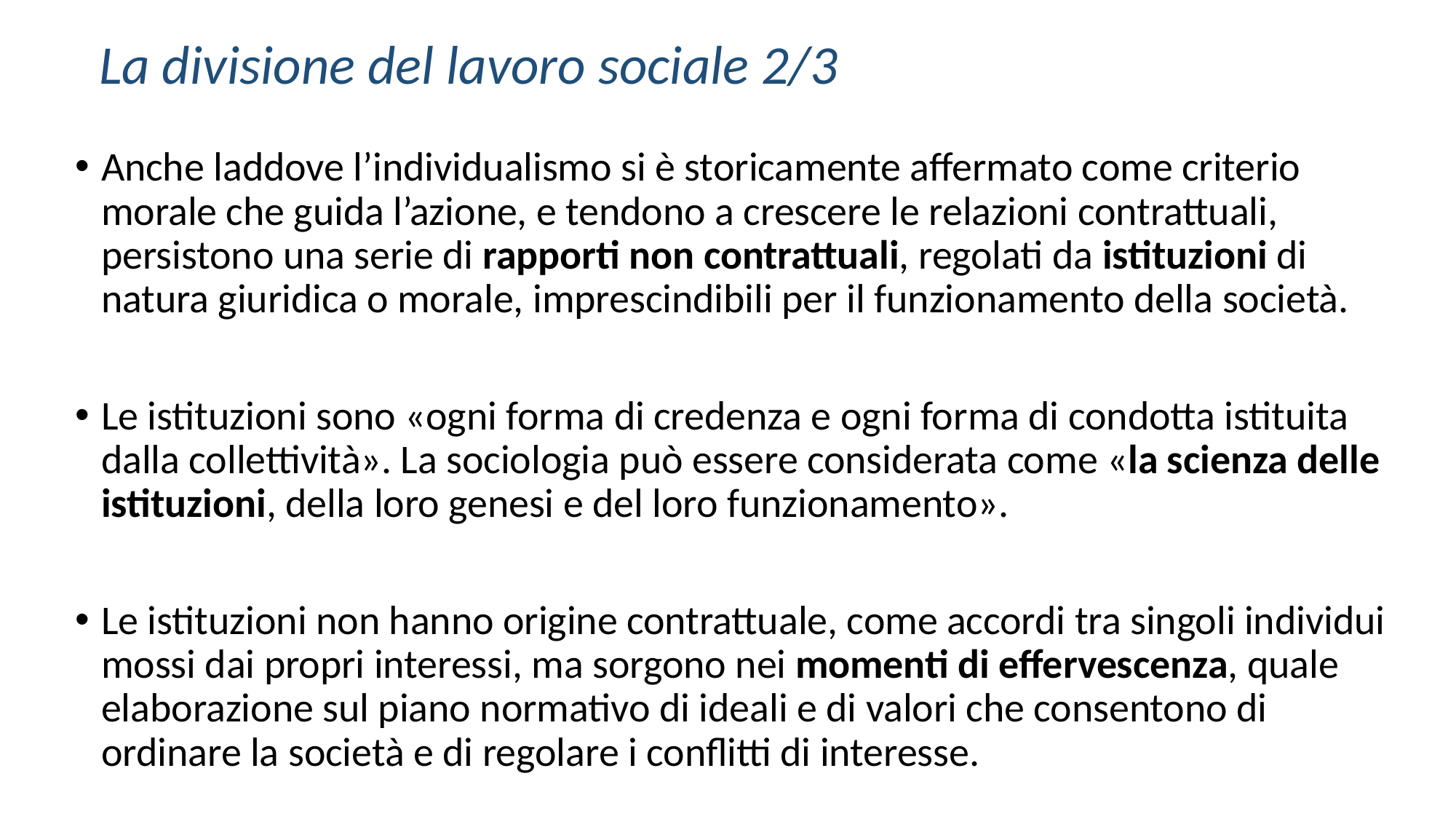

La divisione del lavoro sociale 2/3
Anche laddove l’individualismo si è storicamente affermato come criterio morale che guida l’azione, e tendono a crescere le relazioni contrattuali, persistono una serie di rapporti non contrattuali, regolati da istituzioni di natura giuridica o morale, imprescindibili per il funzionamento della società.

Le istituzioni sono «ogni forma di credenza e ogni forma di condotta istituita dalla collettività». La sociologia può essere considerata come «la scienza delle istituzioni, della loro genesi e del loro funzionamento».

Le istituzioni non hanno origine contrattuale, come accordi tra singoli individui mossi dai propri interessi, ma sorgono nei momenti di effervescenza, quale elaborazione sul piano normativo di ideali e di valori che consentono di ordinare la società e di regolare i conflitti di interesse.